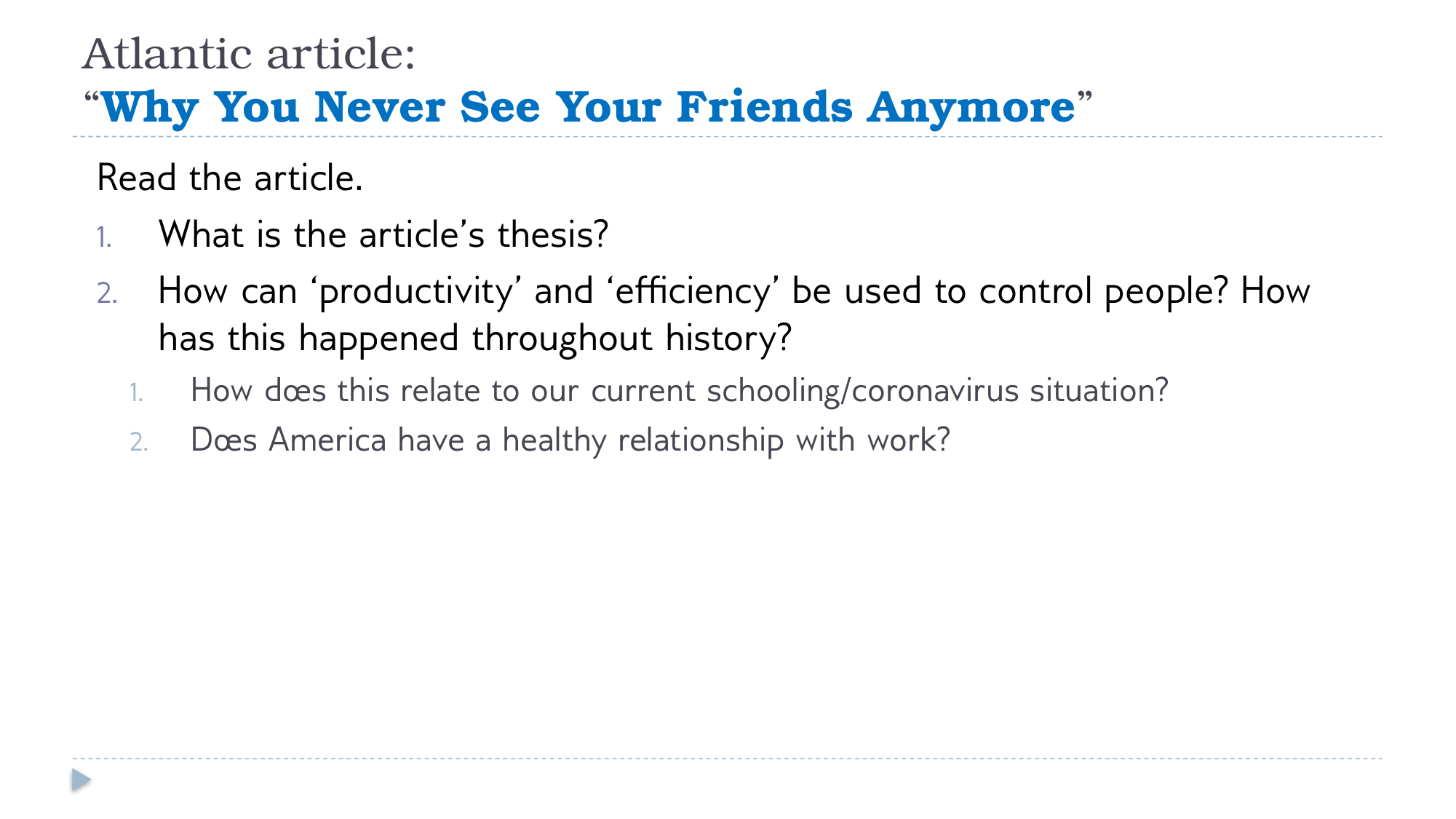

# Atlantic article: “Why You Never See Your Friends Anymore”
Read the article.
What is the article’s thesis?
How can ‘productivity’ and ‘efficiency’ be used to control people? How has this happened throughout history?
How does this relate to our current schooling/coronavirus situation?
Does America have a healthy relationship with work?